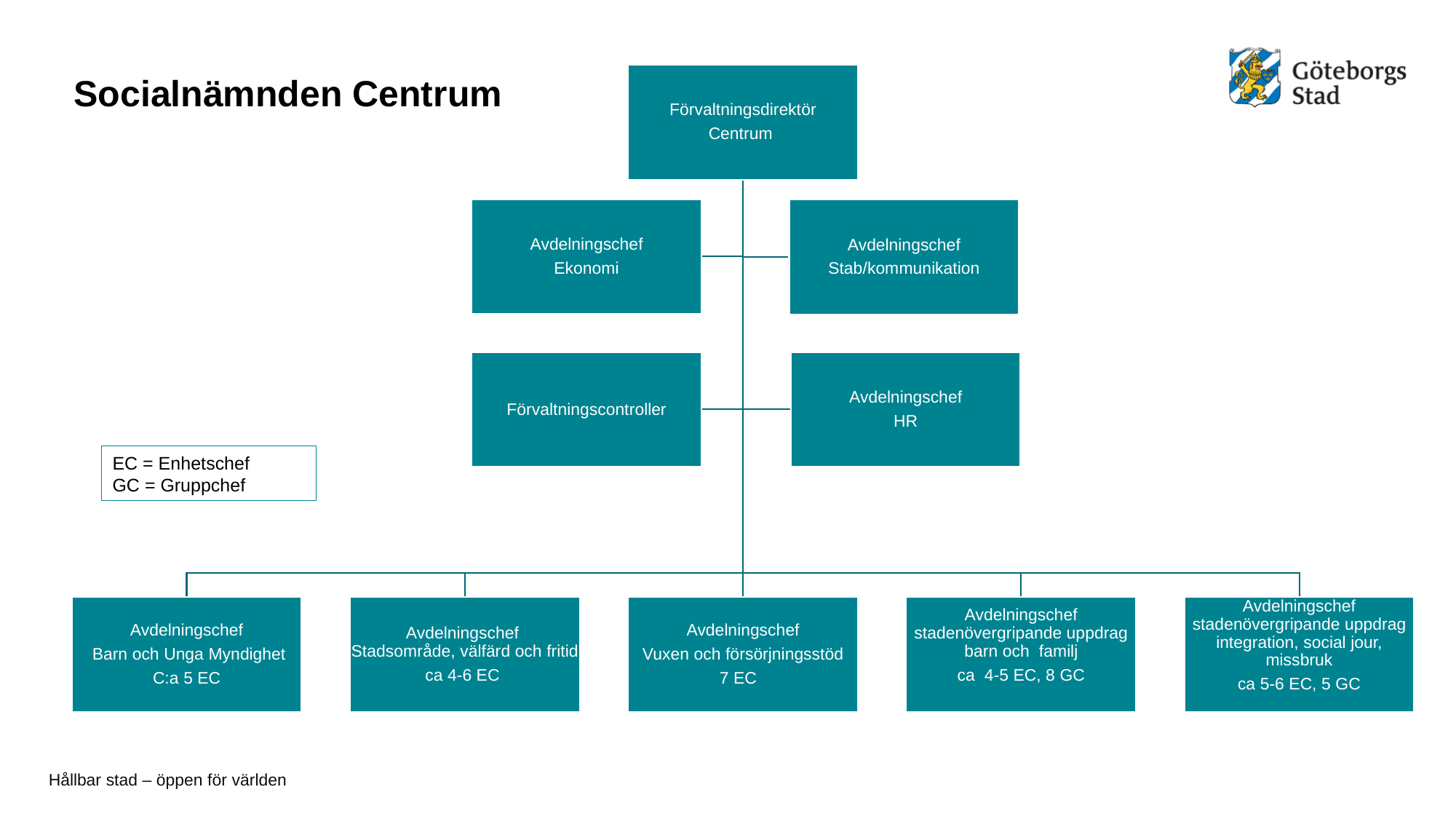

Socialnämnden Centrum
Förvaltningsdirektör
Centrum
Avdelningschef
 Barn och Unga Myndighet
C:a 5 EC
Avdelningschef
Stadsområde, välfärd och fritid
ca 4-6 EC
Avdelningschef
Vuxen och försörjningsstöd
7 EC
Avdelningschef stadenövergripande uppdrag barn och  familj
ca  4-5 EC, 8 GC
Avdelningschef stadenövergripande uppdrag integration, social jour, missbruk
ca 5-6 EC, 5 GC
Avdelningschef
Ekonomi
Avdelningschef
Stab/kommunikation
Förvaltningscontroller
Avdelningschef
HR
EC = Enhetschef
GC = Gruppchef